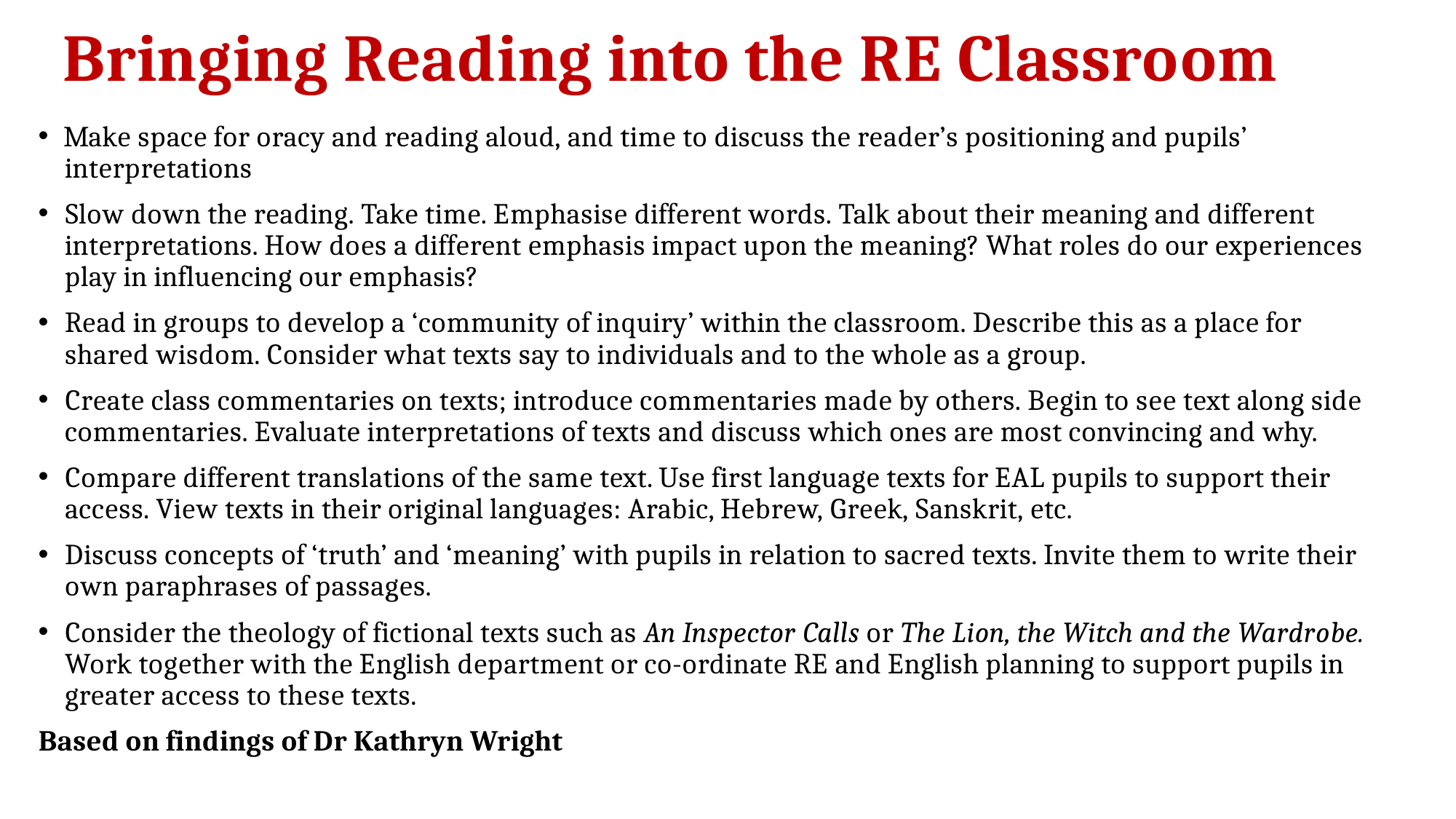

# Bringing Reading into the RE Classroom
Make space for oracy and reading aloud, and time to discuss the reader’s positioning and pupils’ interpretations
Slow down the reading. Take time. Emphasise different words. Talk about their meaning and different interpretations. How does a different emphasis impact upon the meaning? What roles do our experiences play in influencing our emphasis?
Read in groups to develop a ‘community of inquiry’ within the classroom. Describe this as a place for shared wisdom. Consider what texts say to individuals and to the whole as a group.
Create class commentaries on texts; introduce commentaries made by others. Begin to see text along side commentaries. Evaluate interpretations of texts and discuss which ones are most convincing and why.
Compare different translations of the same text. Use first language texts for EAL pupils to support their access. View texts in their original languages: Arabic, Hebrew, Greek, Sanskrit, etc.
Discuss concepts of ‘truth’ and ‘meaning’ with pupils in relation to sacred texts. Invite them to write their own paraphrases of passages.
Consider the theology of fictional texts such as An Inspector Calls or The Lion, the Witch and the Wardrobe. Work together with the English department or co-ordinate RE and English planning to support pupils in greater access to these texts.
Based on findings of Dr Kathryn Wright